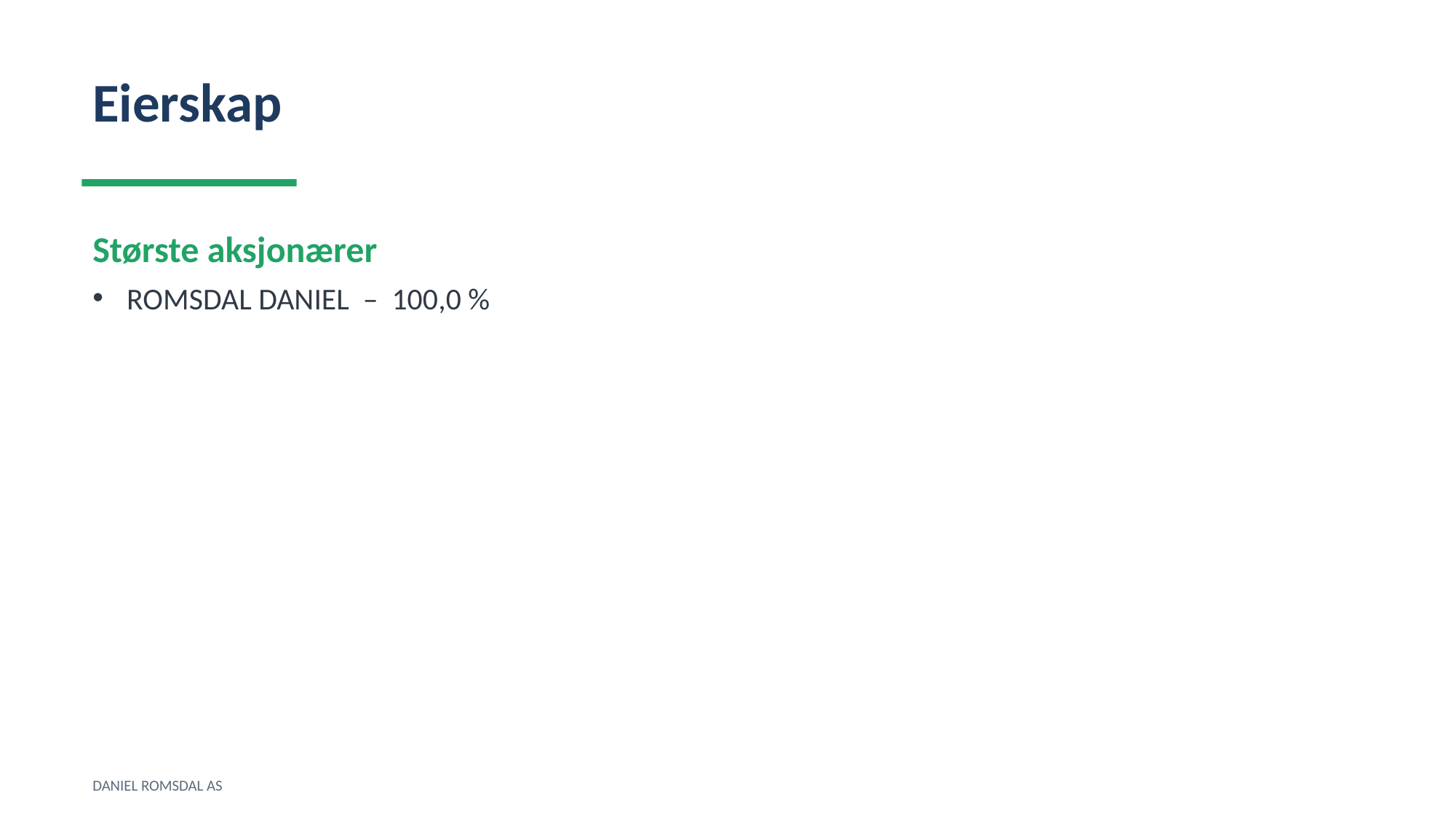

Eierskap

Største aksjonærer
ROMSDAL DANIEL  –  100,0 %
DANIEL ROMSDAL AS